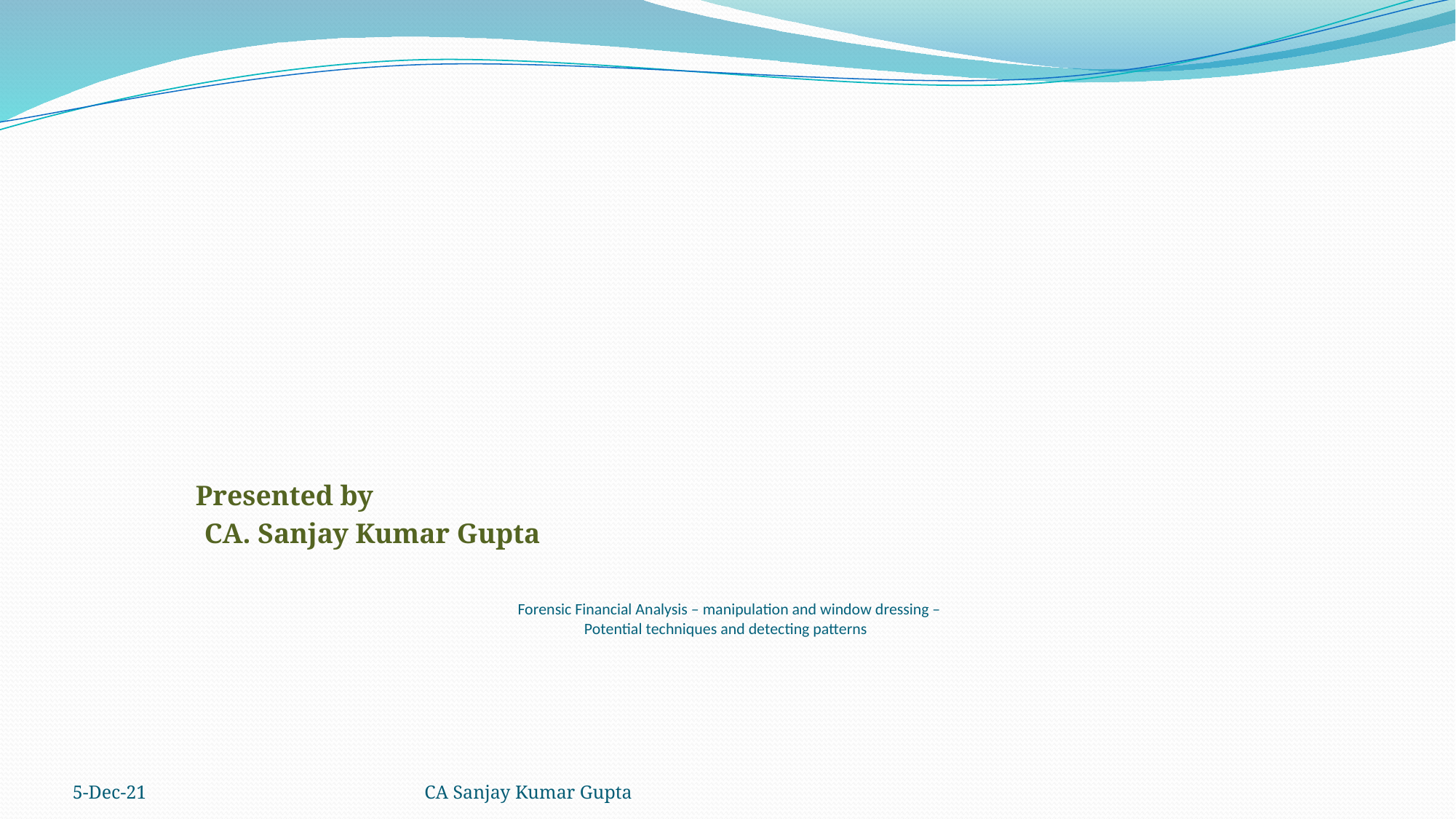

# Forensic Financial Analysis – manipulation and window dressing – Potential techniques and detecting patterns

                      Presented by
                 CA. Sanjay Kumar Gupta

5-Dec-21
CA Sanjay Kumar Gupta